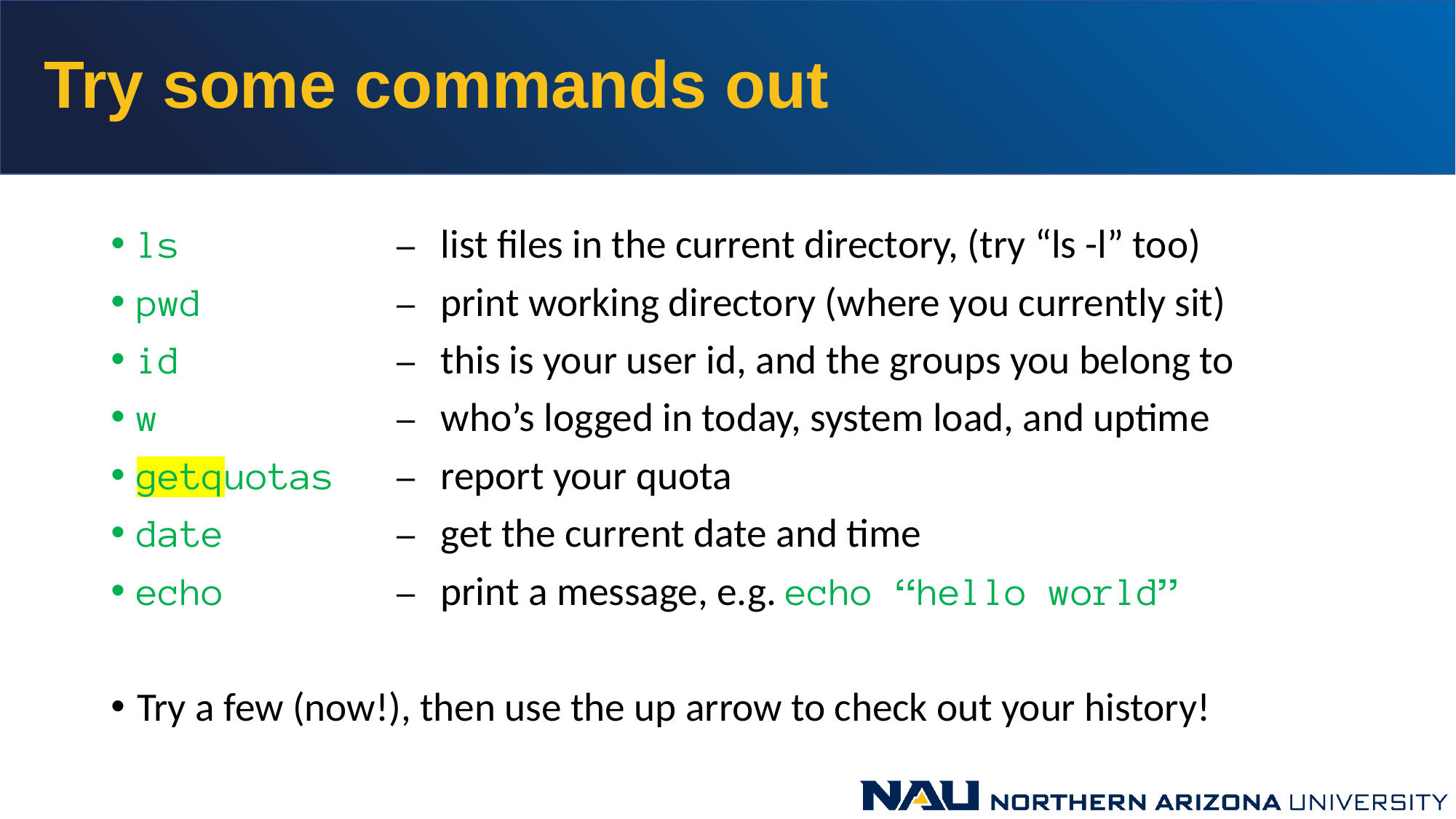

# Try some commands out
ls	- list files in the current directory, (try “ls -l” too)
pwd	- print working directory (where you currently sit)
id	- this is your user id, and the groups you belong to
w	- who’s logged in today, system load, and uptime
getquotas  	- report your quota
date	- get the current date and time
echo	- print a message, e.g. echo “hello world”

Try a few (now!), then use the up arrow to check out your history!